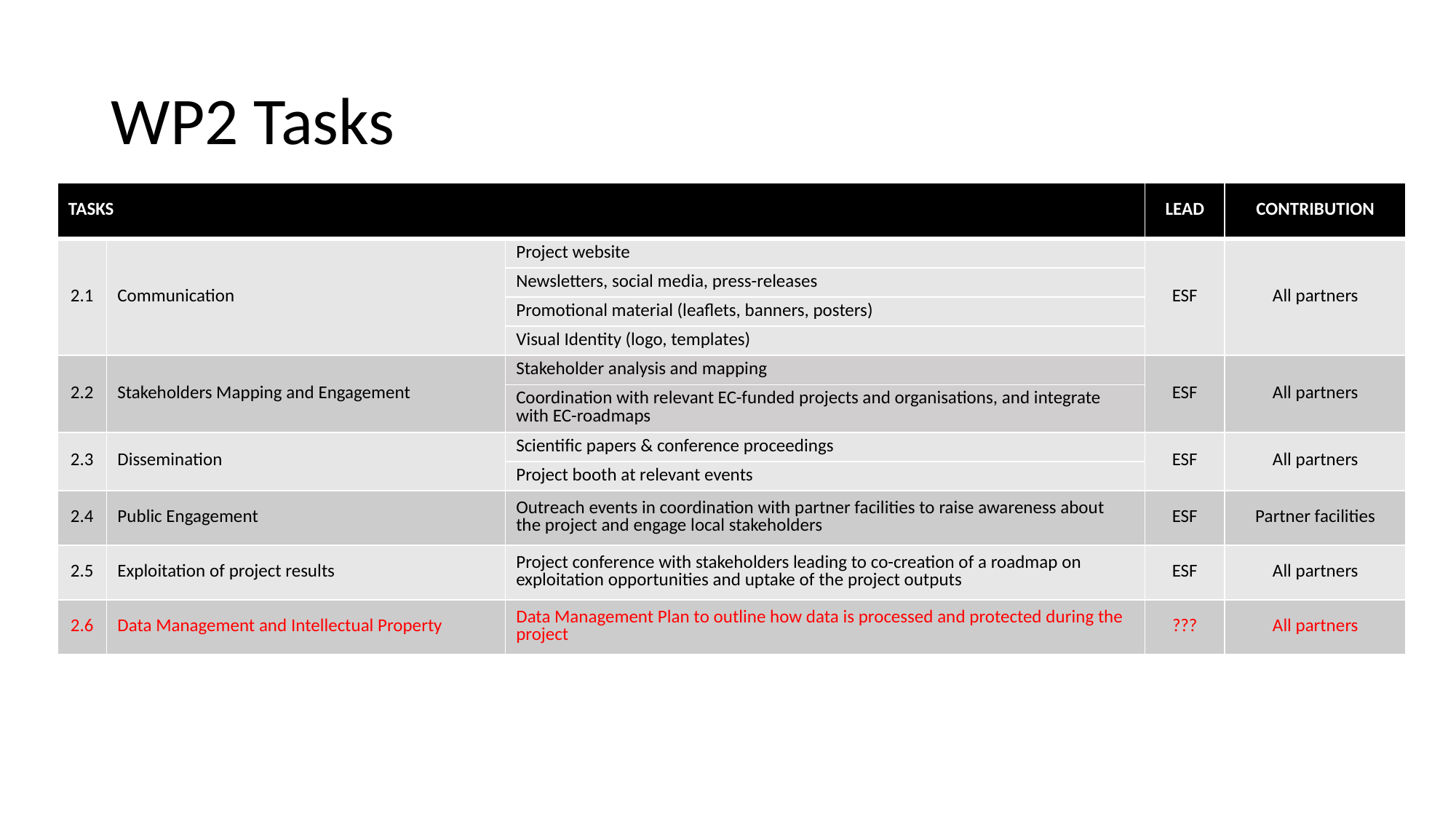

# WP2 Tasks
| TASKS | TASKS |  | LEAD | CONTRIBUTION |
| --- | --- | --- | --- | --- |
| 2.1 | Communication | Project website | ESF | All partners |
|  |  | Newsletters, social media, press-releases |  |  |
|  |  | Promotional material (leaflets, banners, posters) |  |  |
|  |  | Visual Identity (logo, templates) |  |  |
| 2.2 | Stakeholders Mapping and Engagement | Stakeholder analysis and mapping | ESF | All partners |
|  |  | Coordination with relevant EC-funded projects and organisations, and integrate with EC-roadmaps |  |  |
| 2.3 | Dissemination | Scientific papers & conference proceedings | ESF | All partners |
|  |  | Project booth at relevant events |  |  |
| 2.4 | Public Engagement | Outreach events in coordination with partner facilities to raise awareness about the project and engage local stakeholders | ESF | Partner facilities |
| 2.5 | Exploitation of project results | Project conference with stakeholders leading to co-creation of a roadmap on exploitation opportunities and uptake of the project outputs | ESF | All partners |
| 2.6 | Data Management and Intellectual Property | Data Management Plan to outline how data is processed and protected during the project | ??? | All partners |